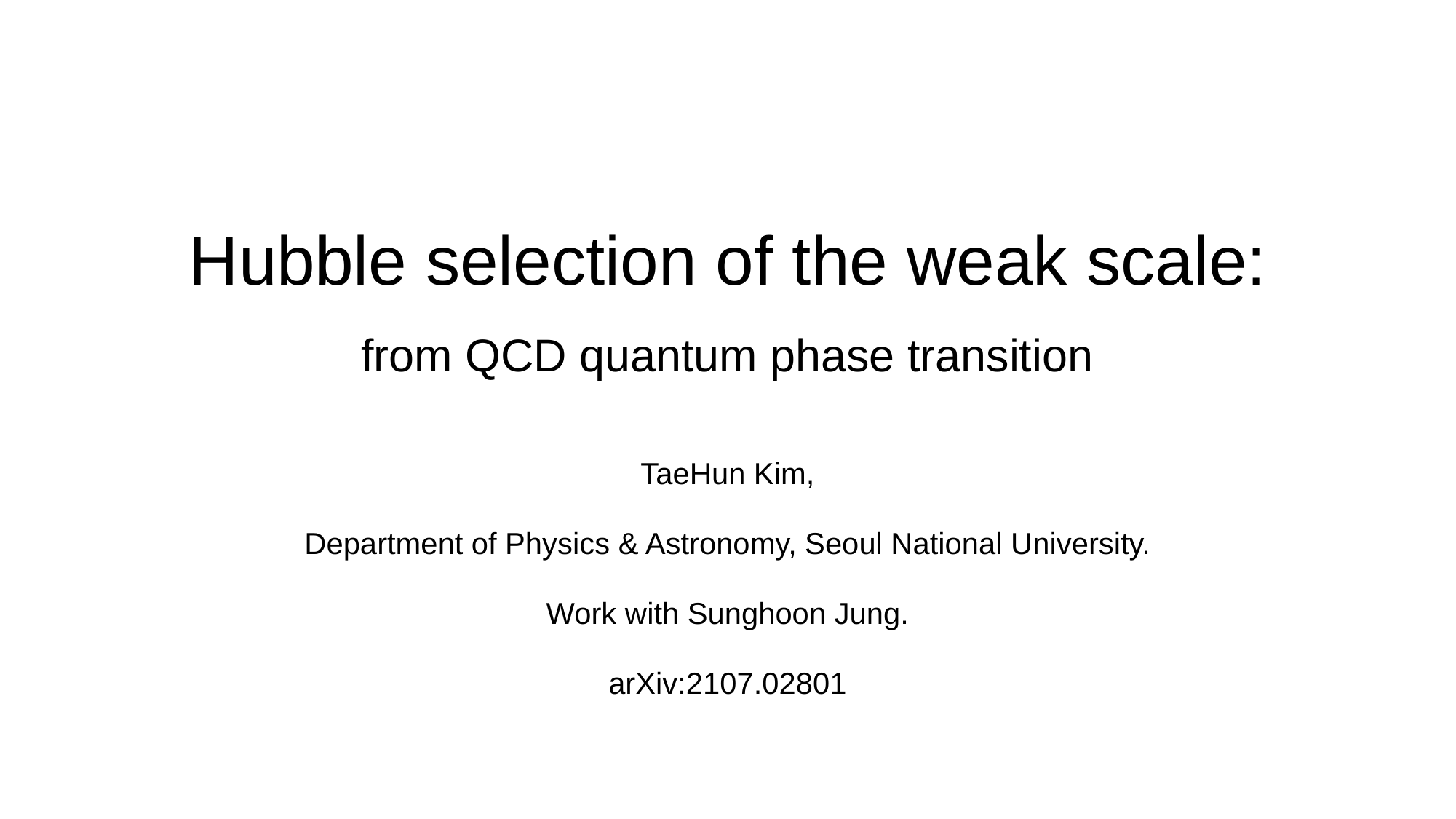

# Hubble selection of the weak scale: from QCD quantum phase transition
TaeHun Kim,
Department of Physics & Astronomy, Seoul National University.
Work with Sunghoon Jung.
arXiv:2107.02801